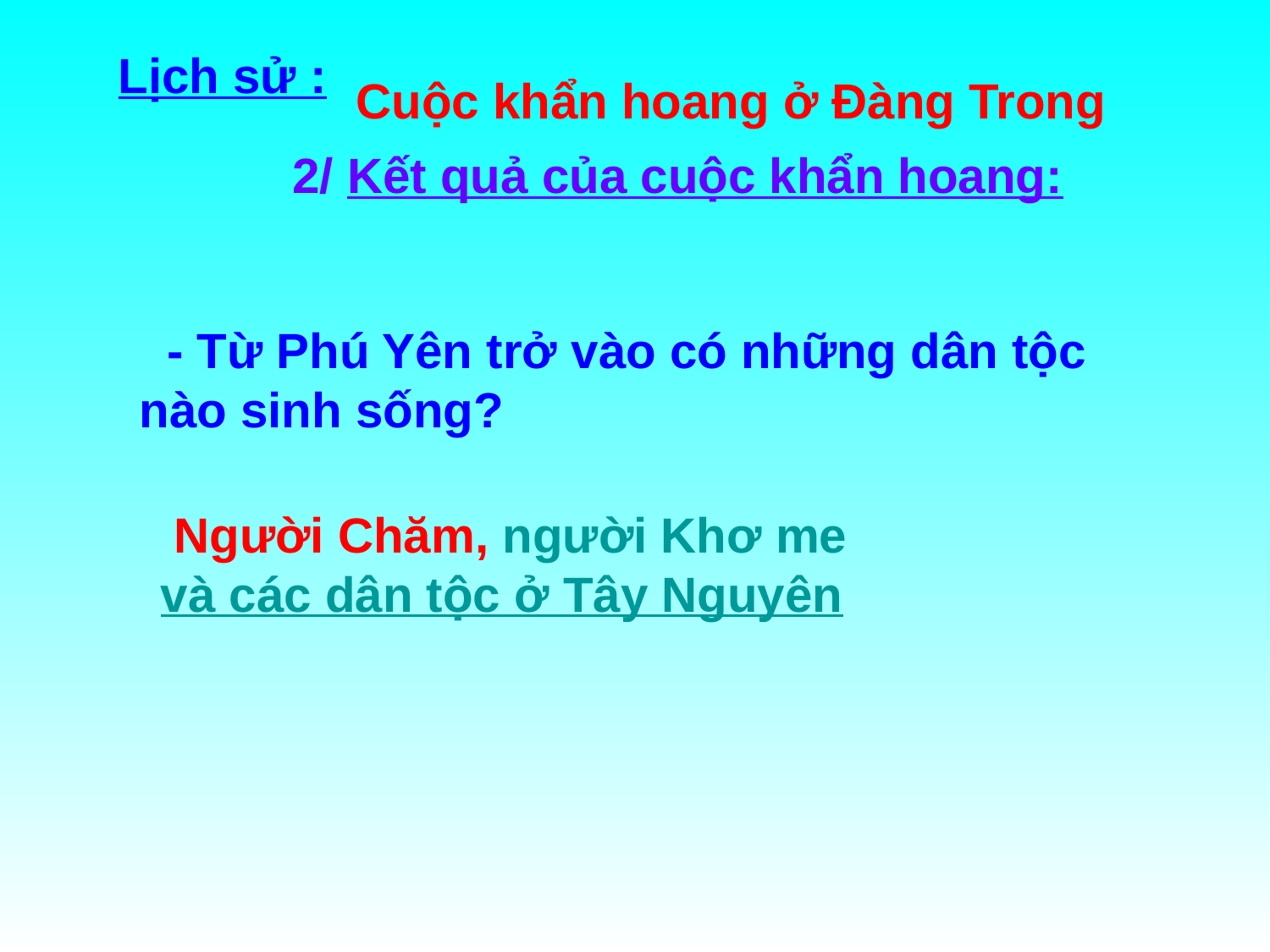

Lịch sử :
Cuộc khẩn hoang ở Đàng Trong
2/ Kết quả của cuộc khẩn hoang:
  - Từ Phú Yên trở vào có những dân tộc nào sinh sống?
 Người Chăm, người Khơ me và các dân tộc ở Tây Nguyên